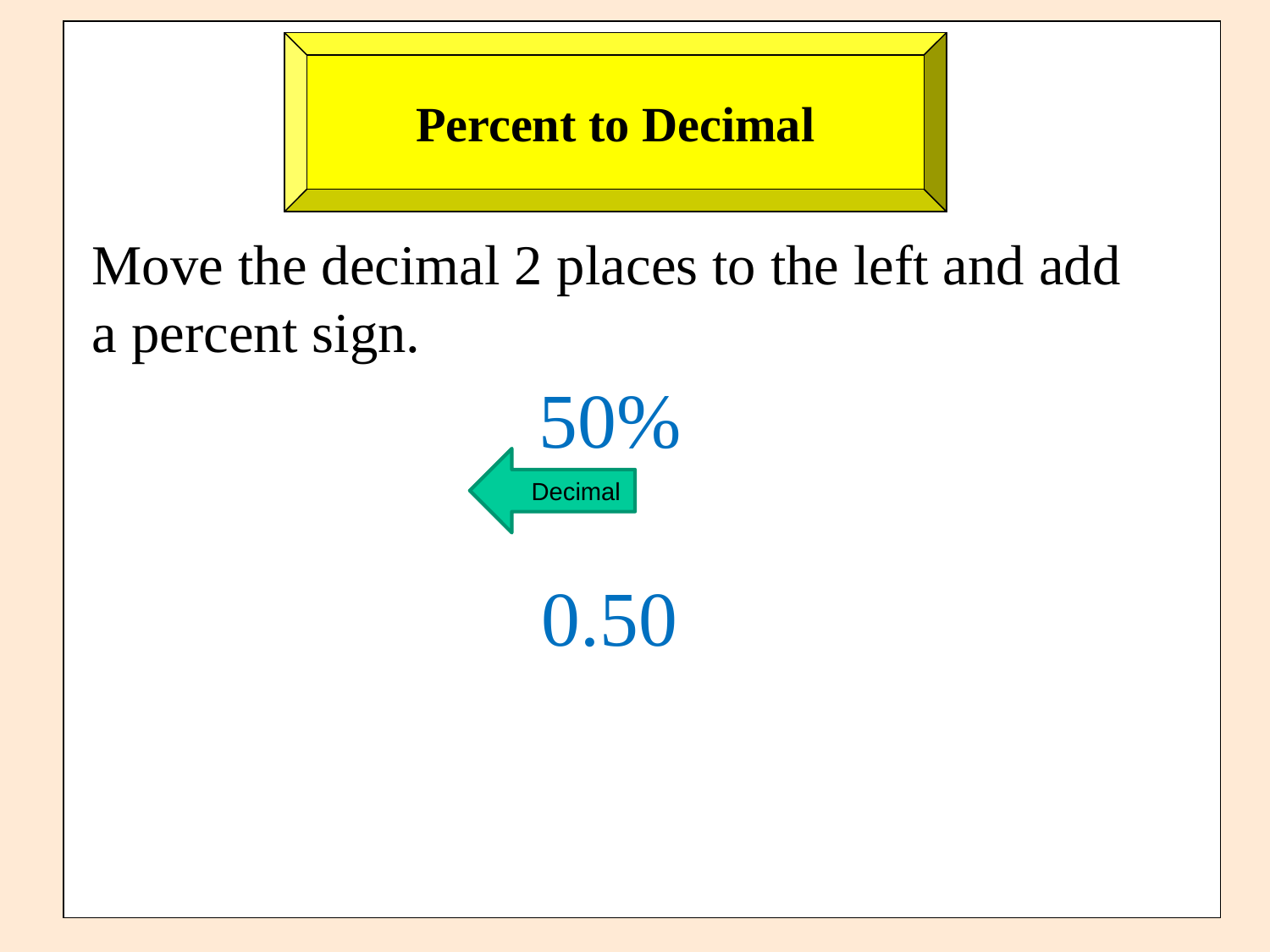

Percent to Decimal
#
Move the decimal 2 places to the left and add a percent sign.
50%

0.50

Decimal